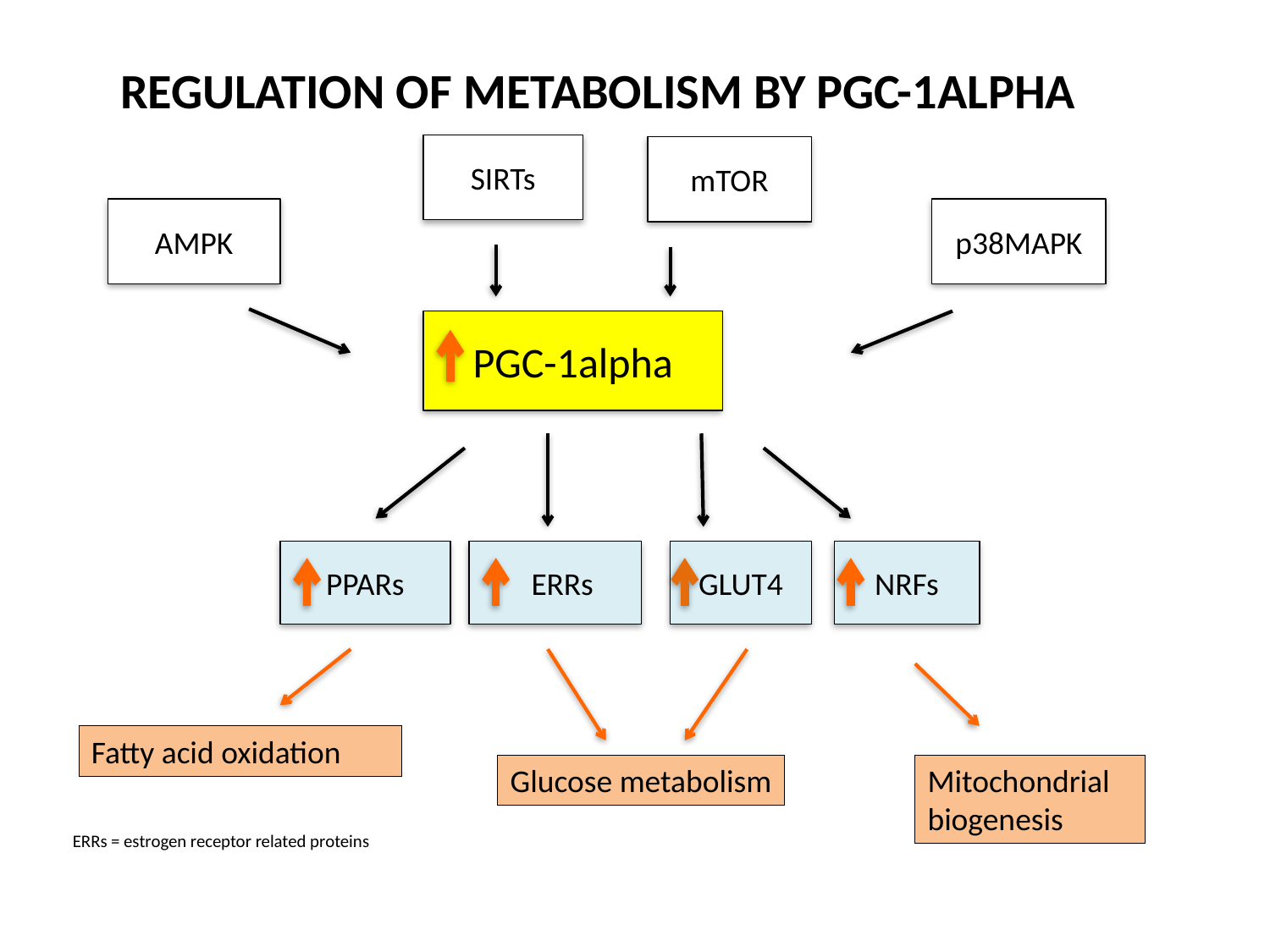

REGULATION OF METABOLISM BY PGC-1ALPHA
SIRTs
mTOR
AMPK
p38MAPK
PGC-1alpha
PPARs
  ERRs
GLUT4
NRFs
Fatty acid oxidation
Glucose metabolism
Mitochondrial biogenesis
ERRs = estrogen receptor related proteins